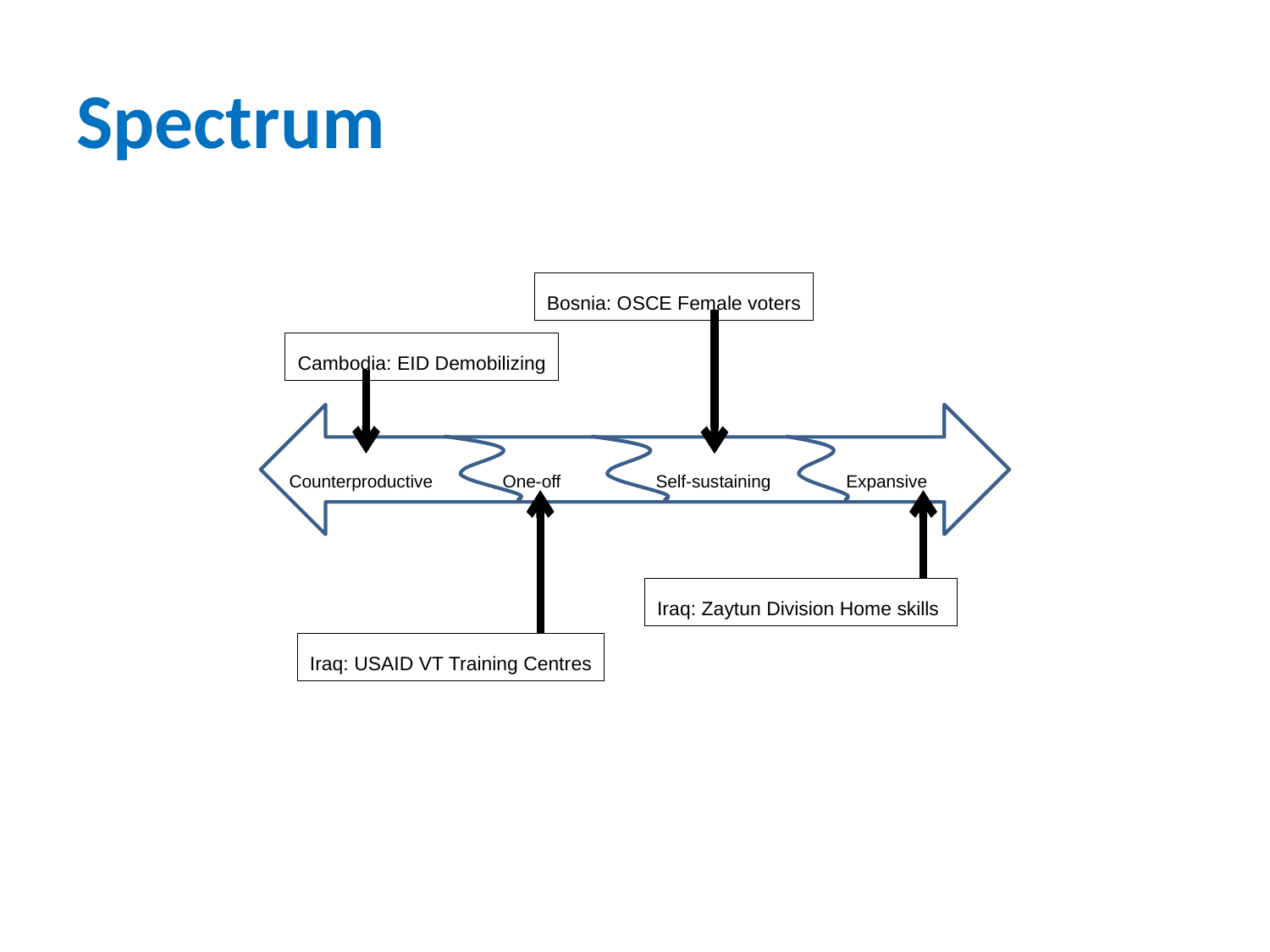

# Spectrum
Bosnia: OSCE Female voters
Cambodia: EID Demobilizing

Counterproductive
One-off
Self-sustaining
Expansive
Iraq: Zaytun Division Home skills
Iraq: USAID VT Training Centres